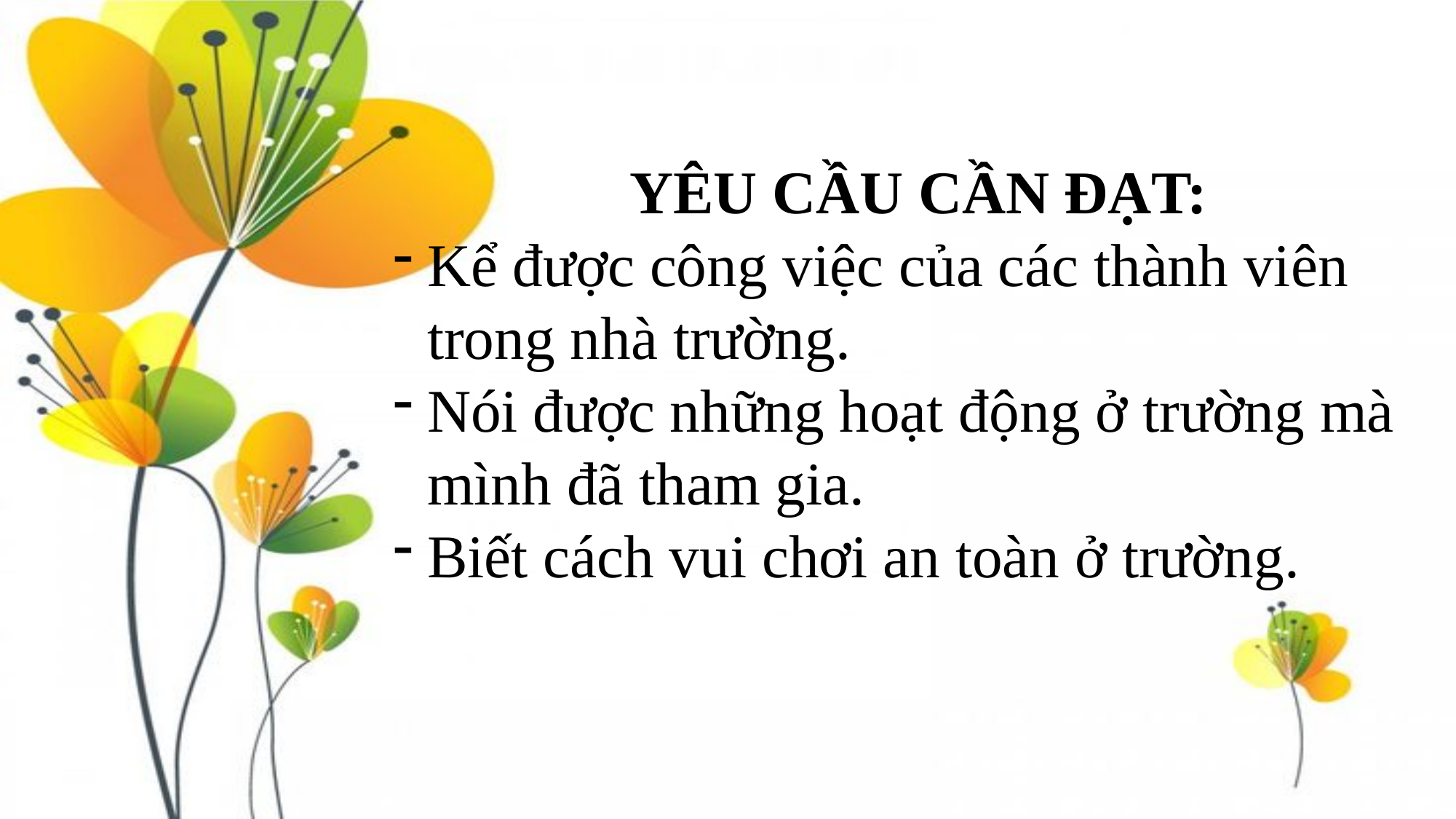

YÊU CẦU CẦN ĐẠT:
Kể được công việc của các thành viên trong nhà trường.
Nói được những hoạt động ở trường mà mình đã tham gia.
Biết cách vui chơi an toàn ở trường.